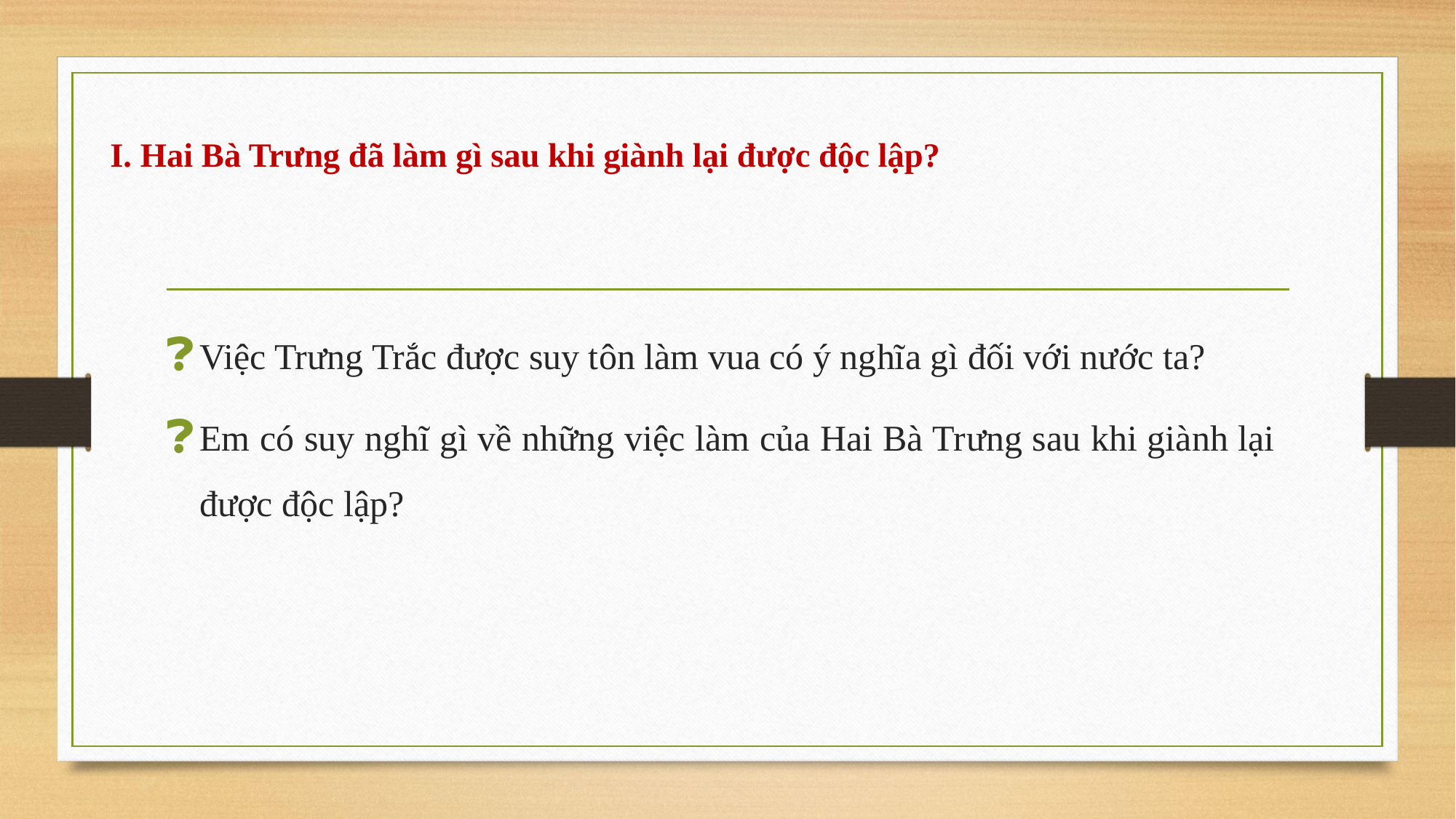

# I. Hai Bà Trưng đã làm gì sau khi giành lại được độc lập?
Việc Trưng Trắc được suy tôn làm vua có ý nghĩa gì đối với nước ta?
Em có suy nghĩ gì về những việc làm của Hai Bà Trưng sau khi giành lại được độc lập?